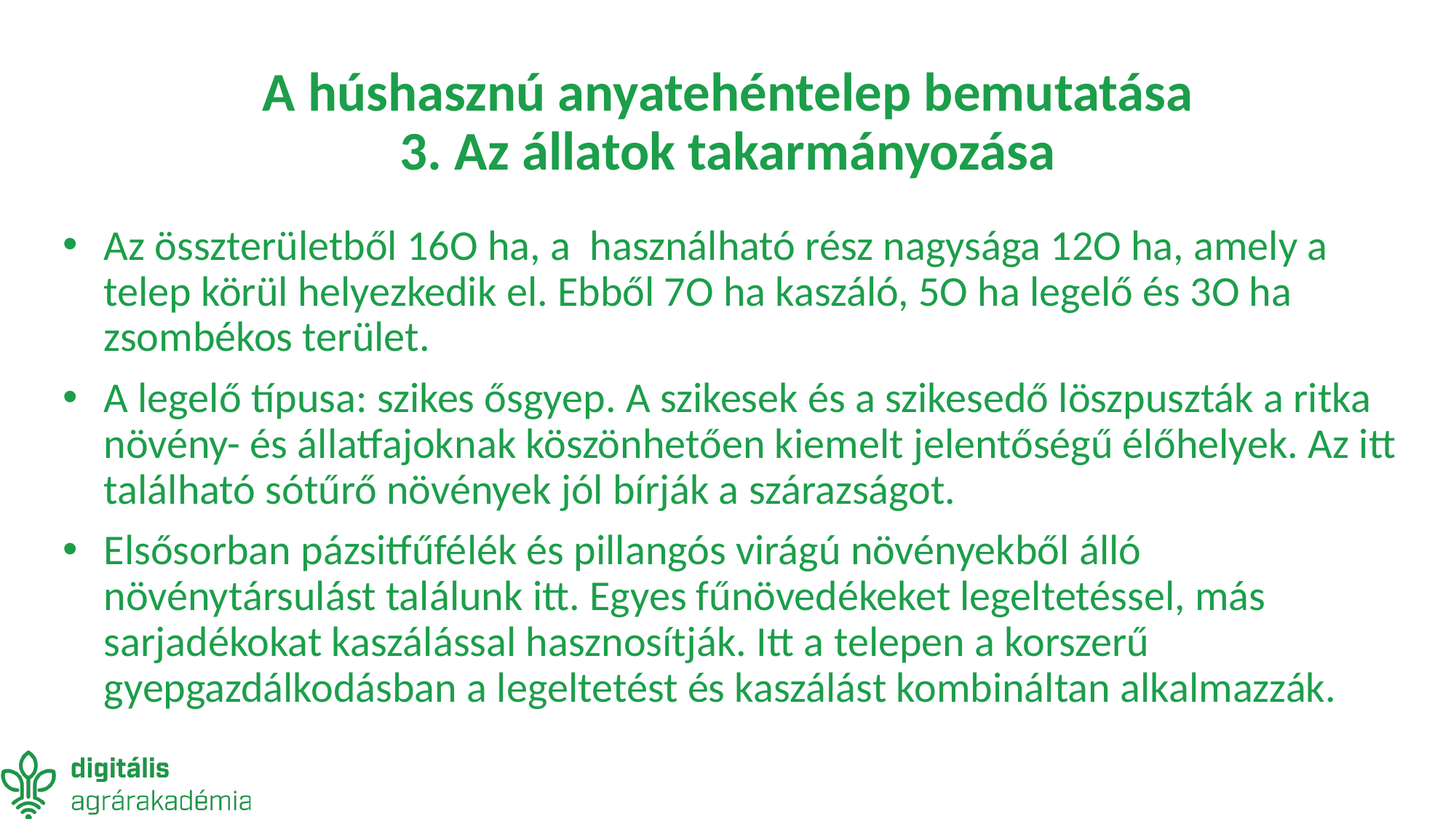

# A húshasznú anyatehéntelep bemutatása 3. Az állatok takarmányozása
Az összterületből 16O ha, a  használható rész nagysága 12O ha, amely a telep körül helyezkedik el. Ebből 7O ha kaszáló, 5O ha legelő és 3O ha zsombékos terület.
A legelő típusa: szikes ősgyep. A szikesek és a szikesedő löszpuszták a ritka növény- és állatfajoknak köszönhetően kiemelt jelentőségű élőhelyek. Az itt található sótűrő növények jól bírják a szárazságot.
Elsősorban pázsitfűfélék és pillangós virágú növényekből álló növénytársulást találunk itt. Egyes fűnövedékeket legeltetéssel, más sarjadékokat kaszálással hasznosítják. Itt a telepen a korszerű gyepgazdálkodásban a legeltetést és kaszálást kombináltan alkalmazzák.